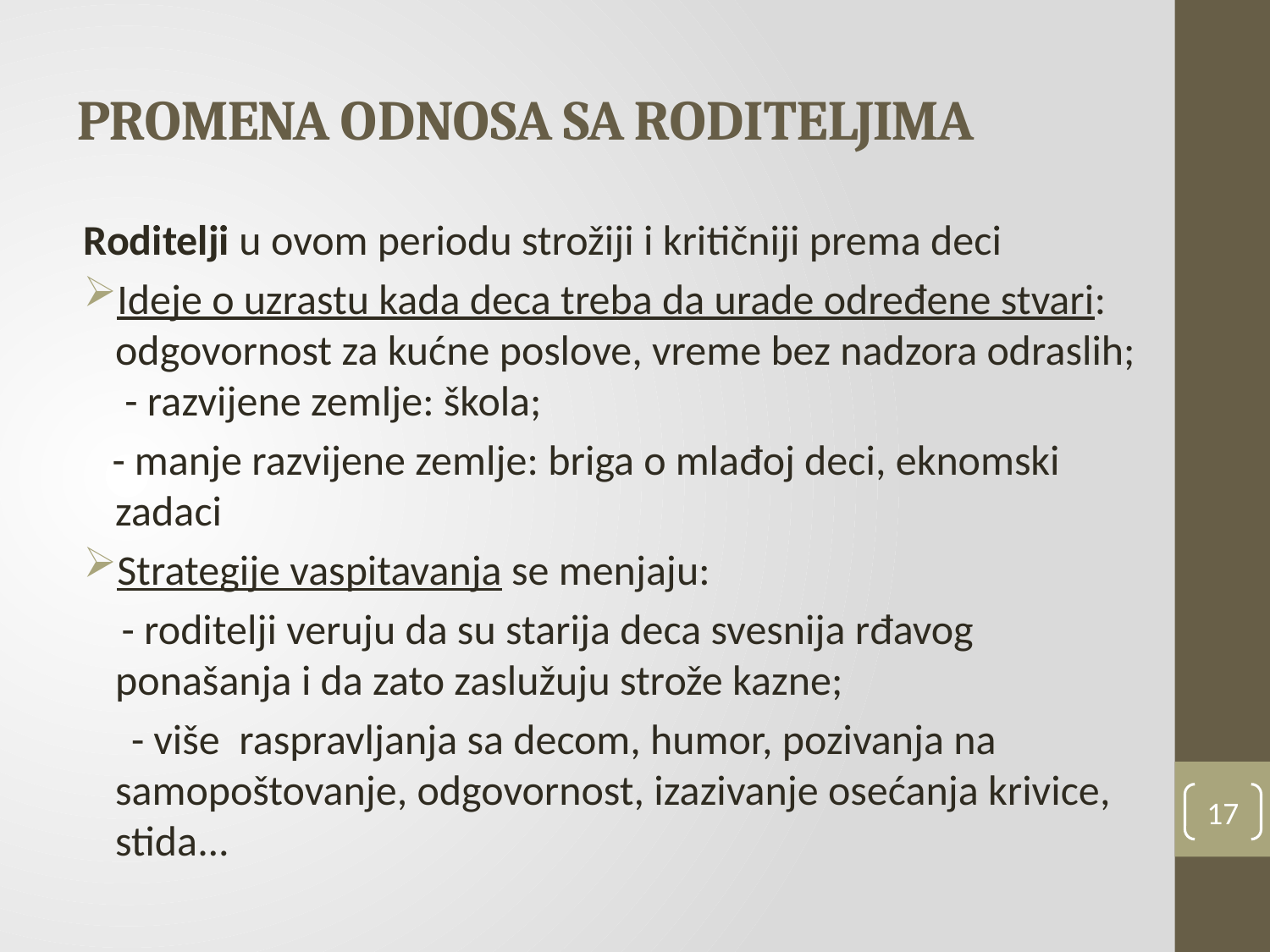

# PROMENA ODNOSA SA RODITELJIMA
Roditelji u ovom periodu strožiji i kritičniji prema deci
Ideje o uzrastu kada deca treba da urade određene stvari: odgovornost za kućne poslove, vreme bez nadzora odraslih;  - razvijene zemlje: škola;
   - manje razvijene zemlje: briga o mlađoj deci, eknomski zadaci
Strategije vaspitavanja se menjaju:
    - roditelji veruju da su starija deca svesnija rđavog ponašanja i da zato zaslužuju strože kazne;
     - više  raspravljanja sa decom, humor, pozivanja na samopoštovanje, odgovornost, izazivanje osećanja krivice, stida...
17